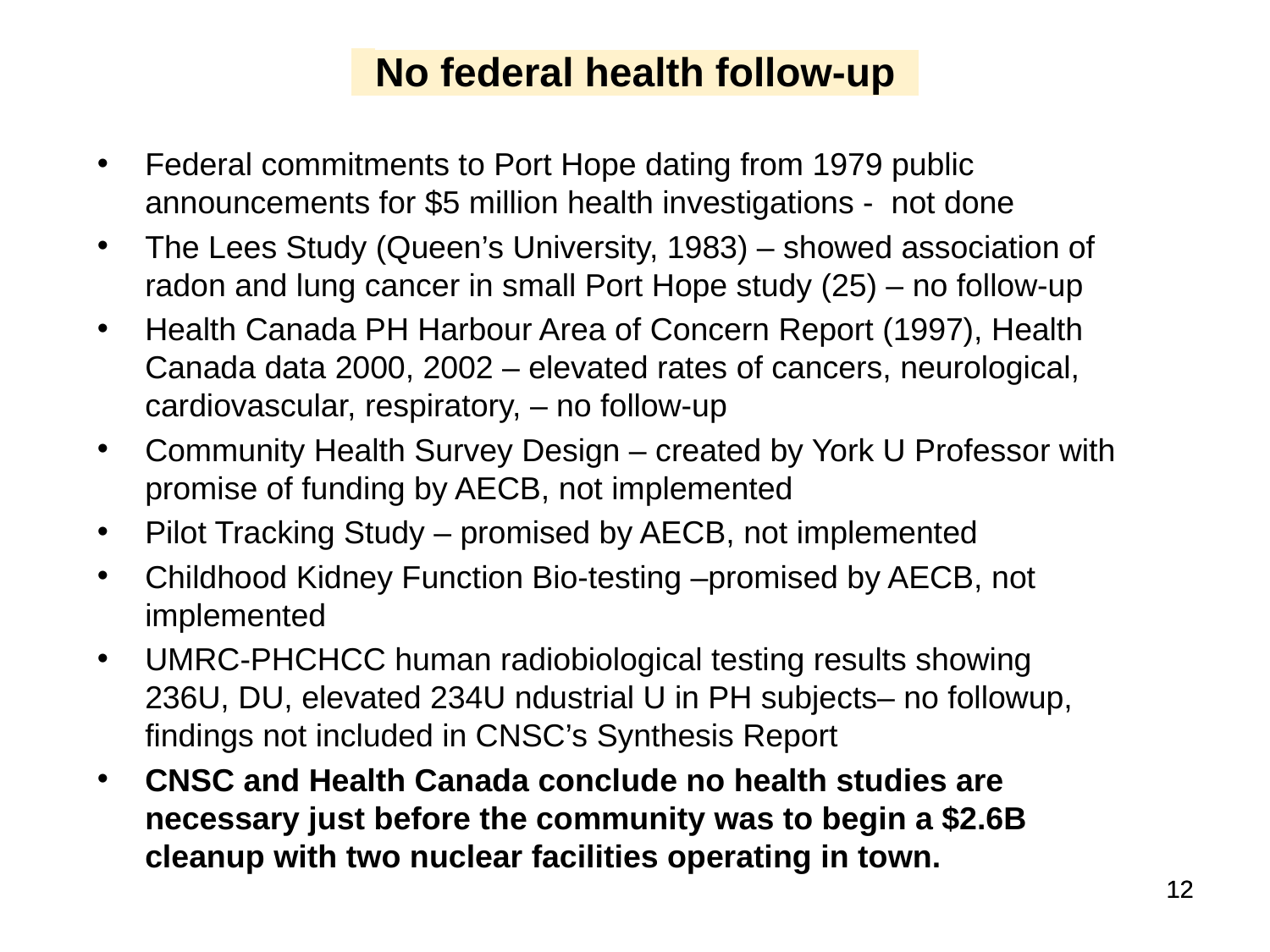

No federal health follow-up
Federal commitments to Port Hope dating from 1979 public announcements for $5 million health investigations -  not done
The Lees Study (Queen’s University, 1983) – showed association of radon and lung cancer in small Port Hope study (25) – no follow-up
Health Canada PH Harbour Area of Concern Report (1997), Health Canada data 2000, 2002 – elevated rates of cancers, neurological, cardiovascular, respiratory, – no follow-up
Community Health Survey Design – created by York U Professor with promise of funding by AECB, not implemented
Pilot Tracking Study – promised by AECB, not implemented
Childhood Kidney Function Bio-testing –promised by AECB, not implemented
UMRC-PHCHCC human radiobiological testing results showing 236U, DU, elevated 234U ndustrial U in PH subjects– no followup, findings not included in CNSC’s Synthesis Report
CNSC and Health Canada conclude no health studies are necessary just before the community was to begin a $2.6B cleanup with two nuclear facilities operating in town.

12
12